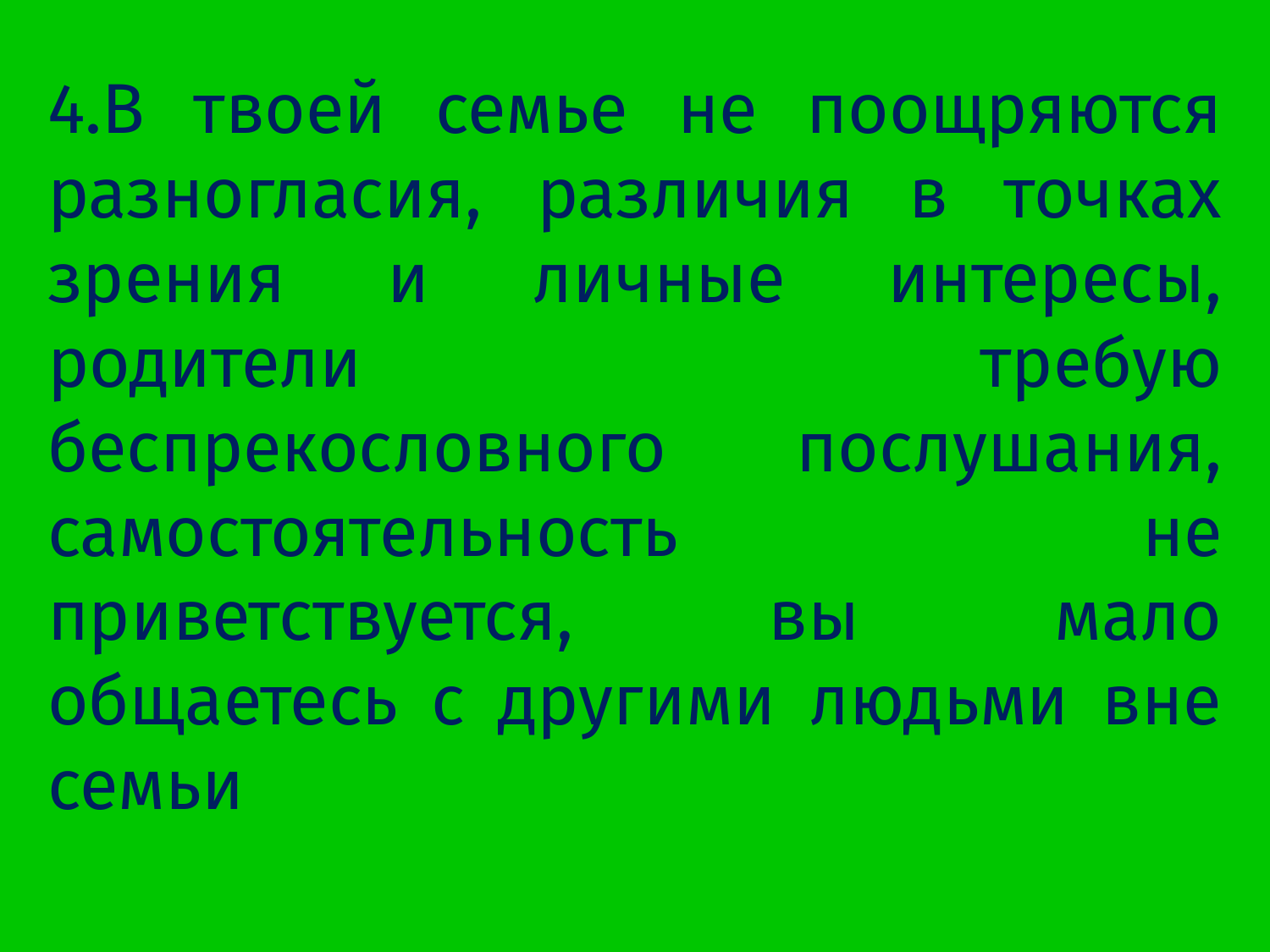

4.В твоей семье не поощряются разногласия, различия в точках зрения и личные интересы, родители требую беспрекословного послушания, самостоятельность не приветствуется, вы мало общаетесь с другими людьми вне семьи